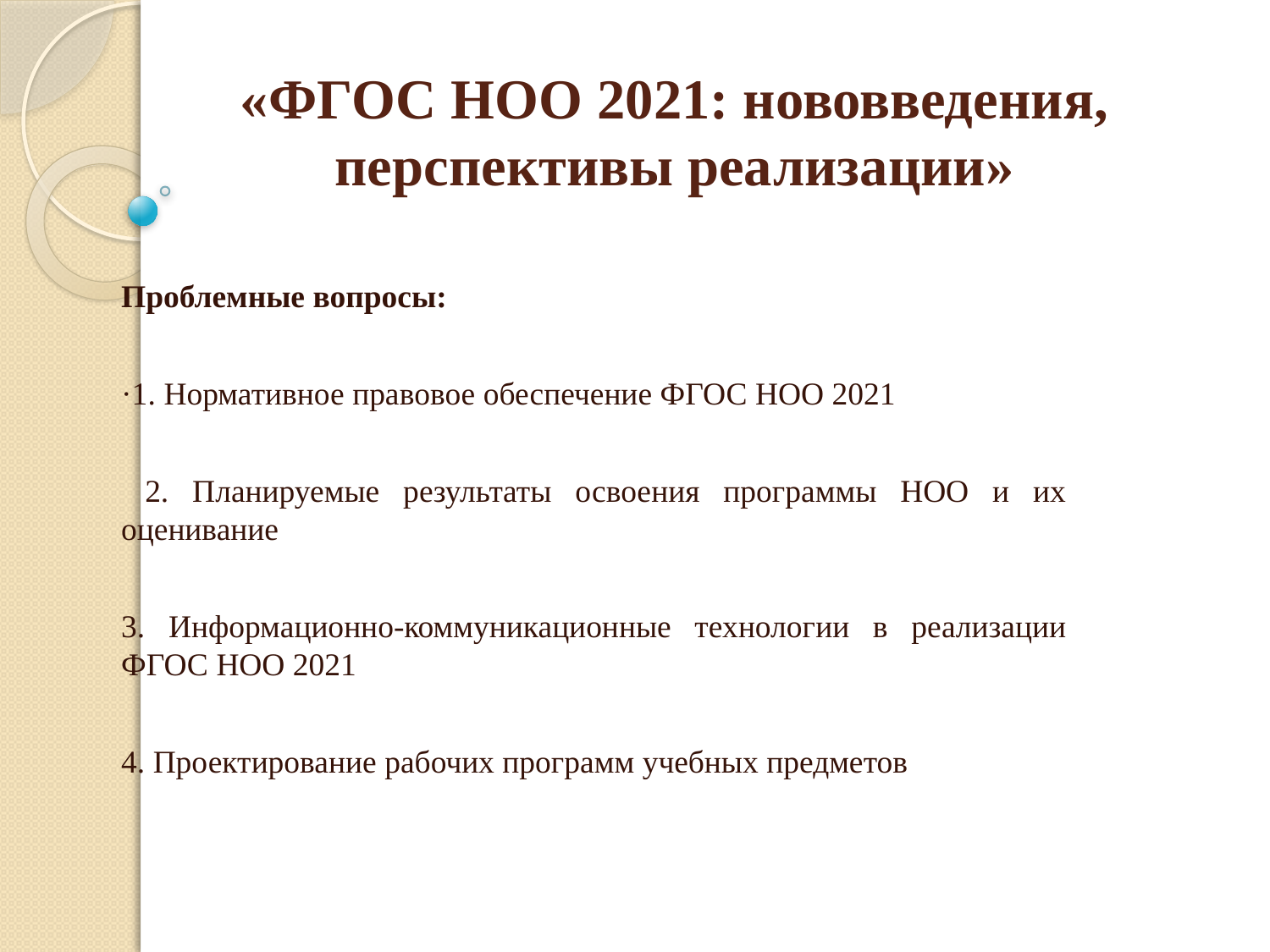

# «ФГОС НОО 2021: нововведения, перспективы реализации»
Проблемные вопросы:

·1. Нормативное правовое обеспечение ФГОС НОО 2021

 2. Планируемые результаты освоения программы НОО и их оценивание

3. Информационно-коммуникационные технологии в реализации ФГОС НОО 2021

4. Проектирование рабочих программ учебных предметов